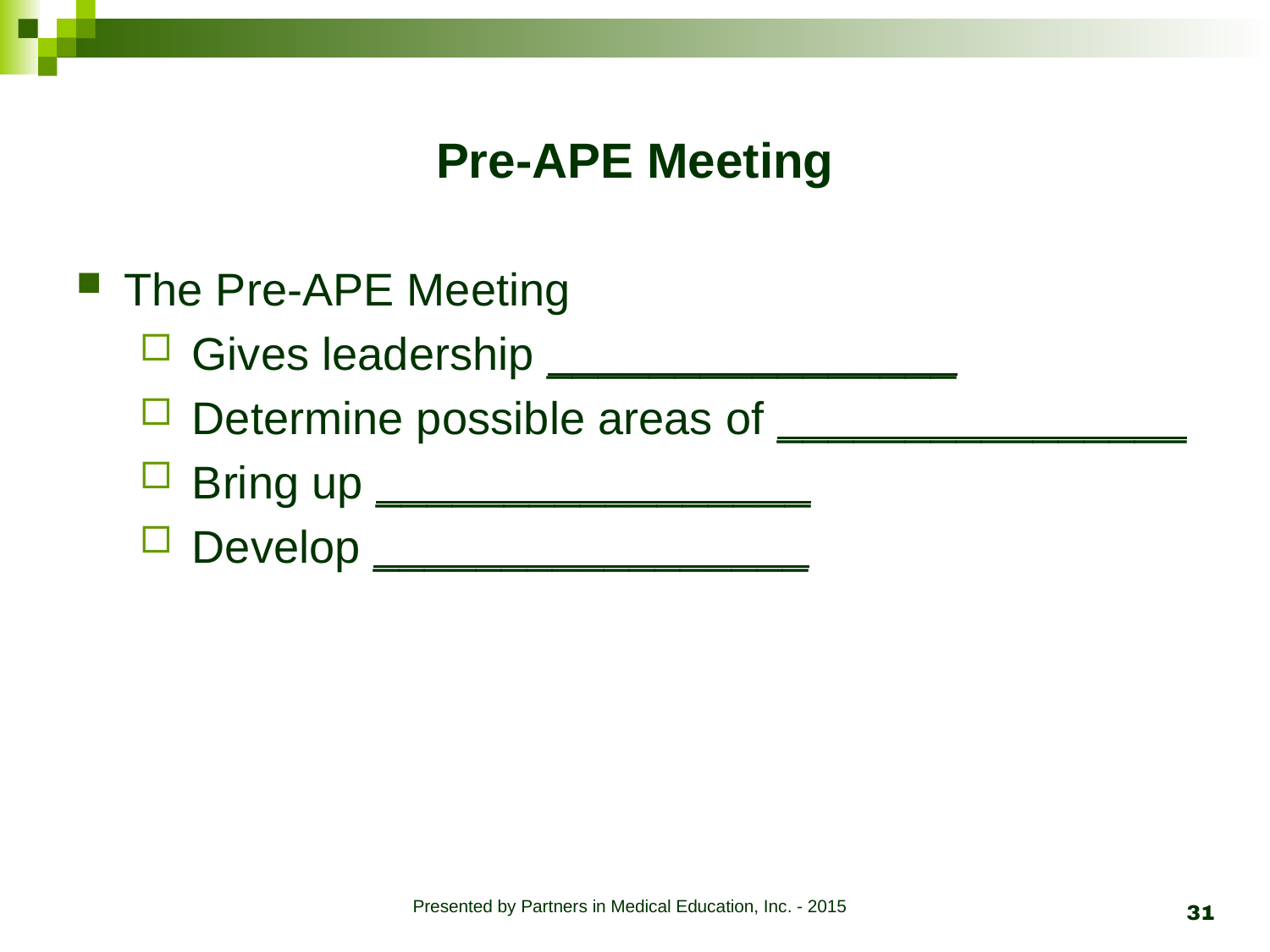

# Pre-APE Meeting
The Pre-APE Meeting
 Gives leadership ________________
 Determine possible areas of ________________
 Bring up _________________
 Develop _________________

31
Presented by Partners in Medical Education, Inc. - 2015